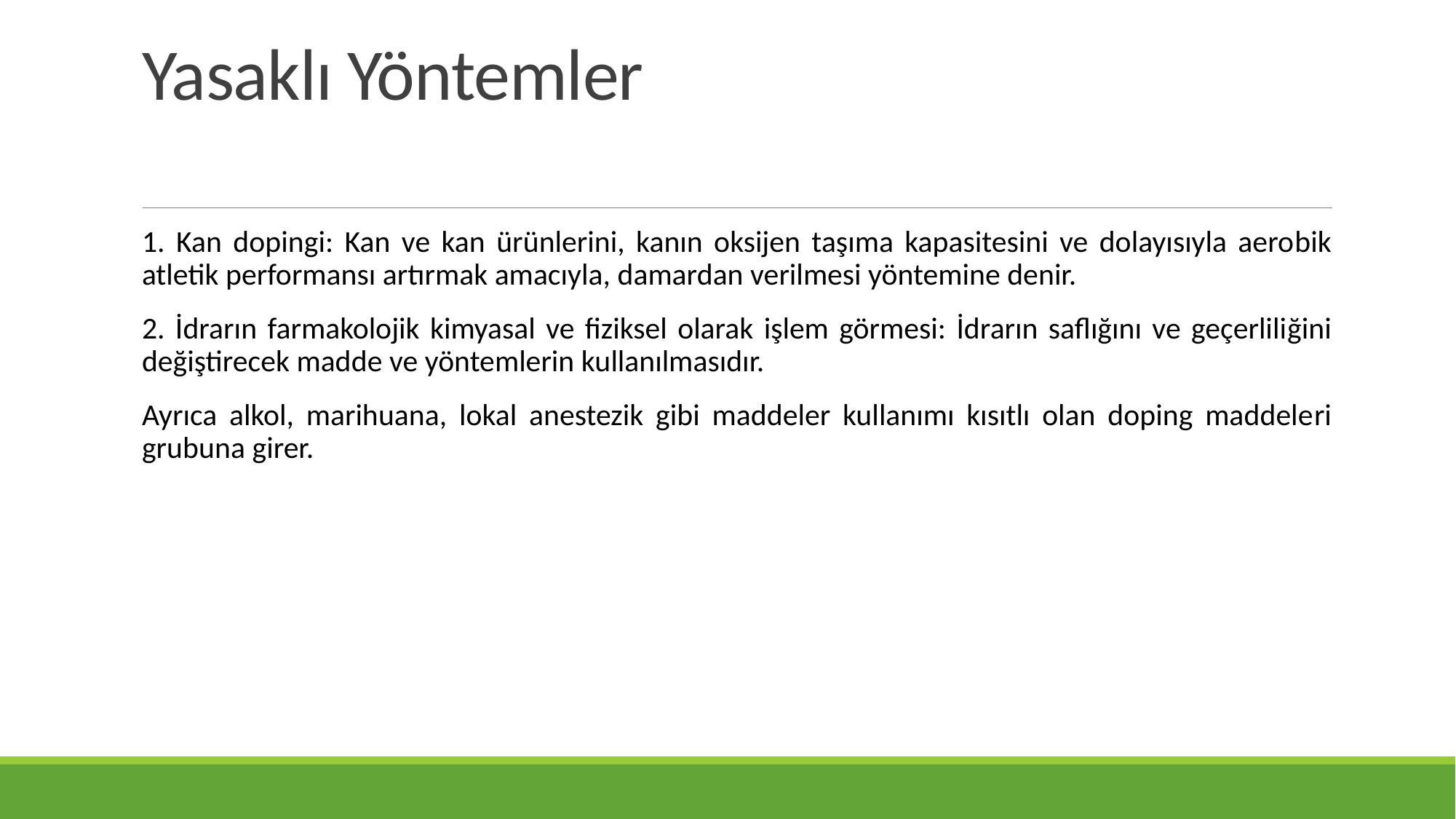

# Yasaklı Yöntemler
1. Kan dopingi: Kan ve kan ürünlerini, kanın oksijen taşıma kapasitesini ve dolayısıyla aero­bik atletik performansı artırmak amacıyla, damardan verilmesi yöntemine denir.
2. İdrarın farmakolojik kimyasal ve fiziksel olarak işlem görmesi: İdrarın saflığını ve geçerlili­ğini değiştirecek madde ve yöntemlerin kullanılmasıdır.
Ayrıca alkol, marihuana, lokal anestezik gibi maddeler kullanımı kısıtlı olan doping maddele­ri grubuna girer.